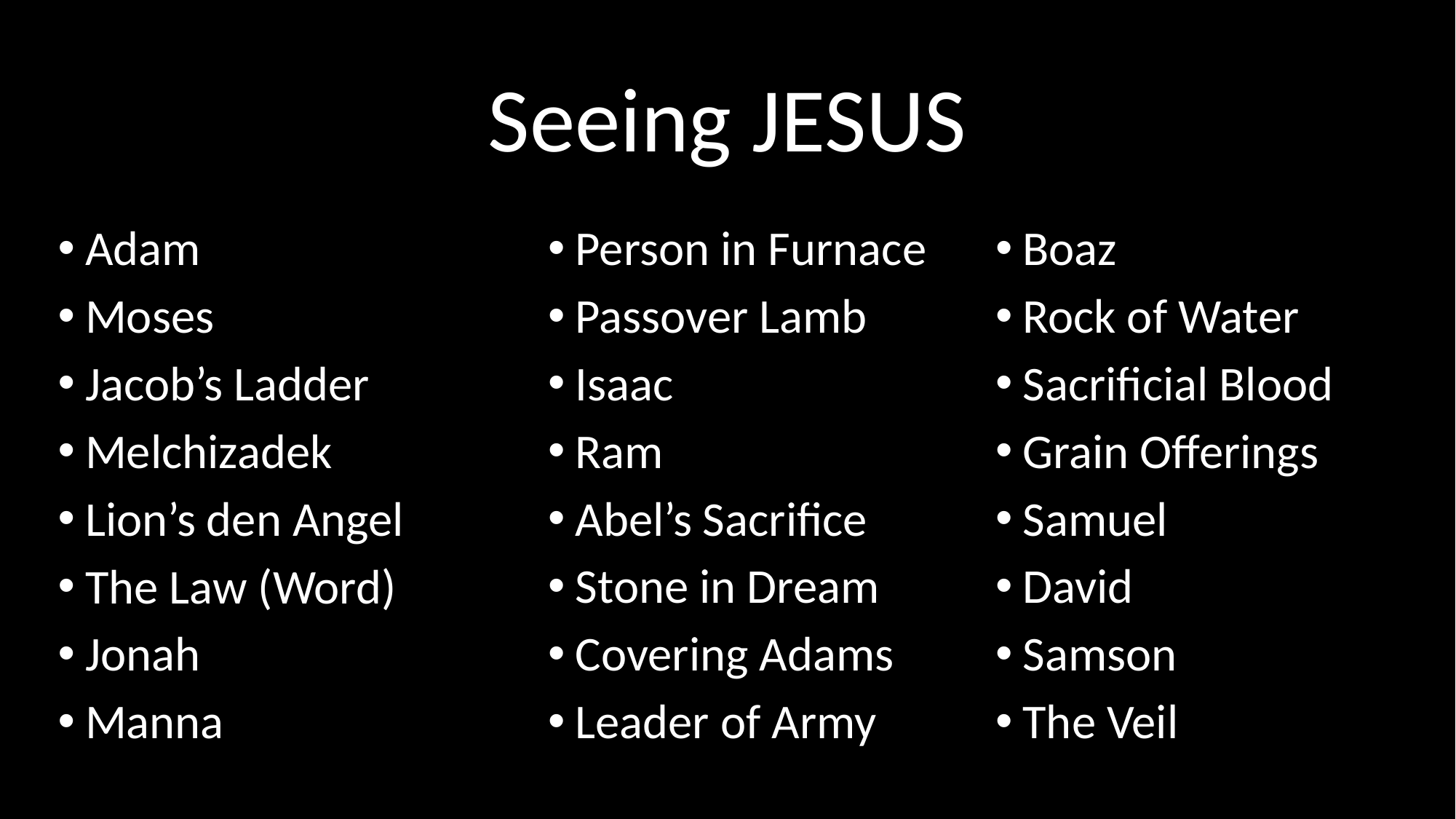

# Seeing JESUS
Adam
Moses
Jacob’s Ladder
Melchizadek
Lion’s den Angel
The Law (Word)
Jonah
Manna
Person in Furnace
Passover Lamb
Isaac
Ram
Abel’s Sacrifice
Stone in Dream
Covering Adams
Leader of Army
Boaz
Rock of Water
Sacrificial Blood
Grain Offerings
Samuel
David
Samson
The Veil